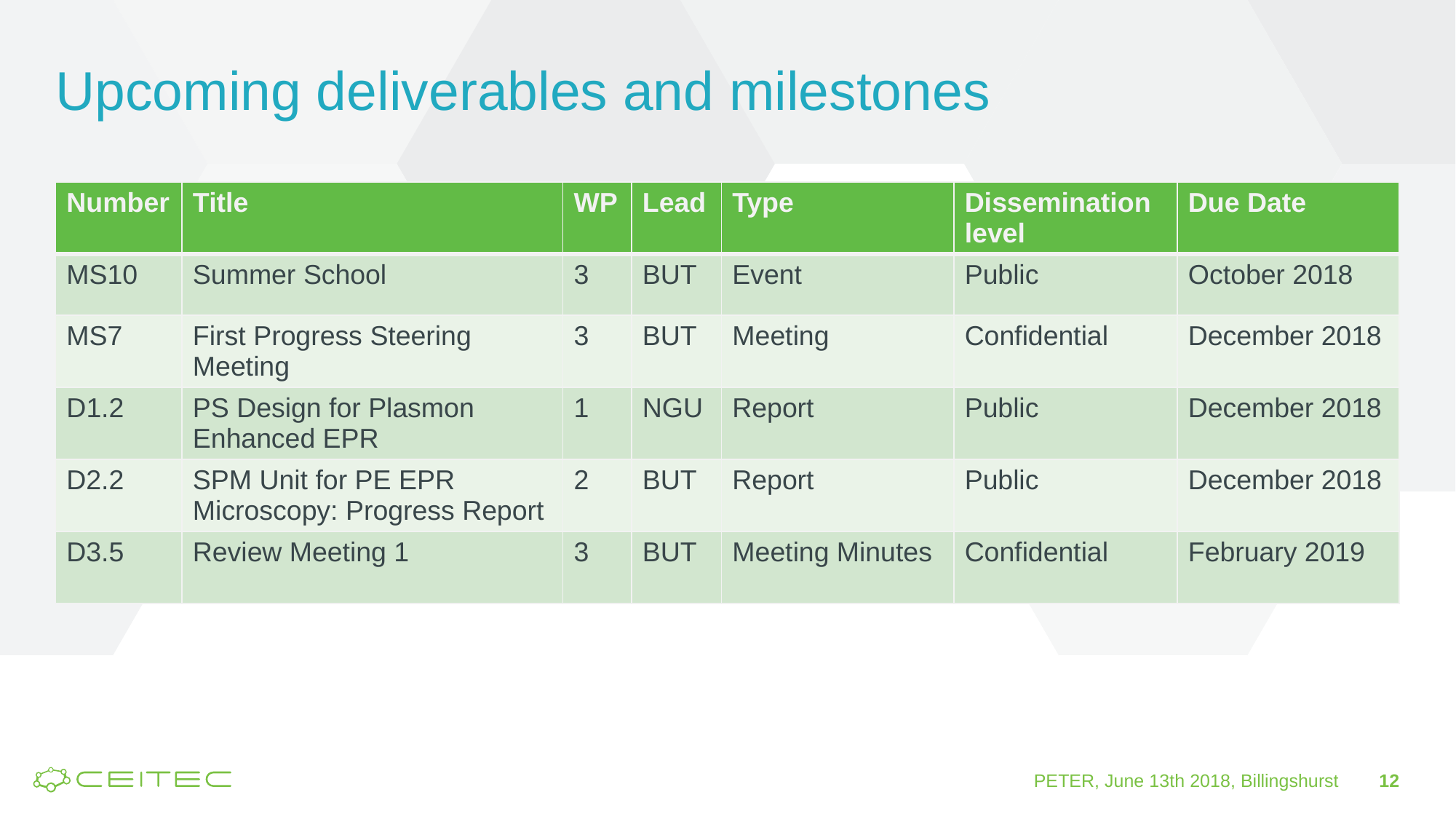

# Upcoming deliverables and milestones
| Number | Title | WP | Lead | Type | Dissemination level | Due Date |
| --- | --- | --- | --- | --- | --- | --- |
| MS10 | Summer School | 3 | BUT | Event | Public | October 2018 |
| MS7 | First Progress Steering Meeting | 3 | BUT | Meeting | Confidential | December 2018 |
| D1.2 | PS Design for Plasmon Enhanced EPR | 1 | NGU | Report | Public | December 2018 |
| D2.2 | SPM Unit for PE EPR Microscopy: Progress Report | 2 | BUT | Report | Public | December 2018 |
| D3.5 | Review Meeting 1 | 3 | BUT | Meeting Minutes | Confidential | February 2019 |
PETER, June 13th 2018, Billingshurst
12